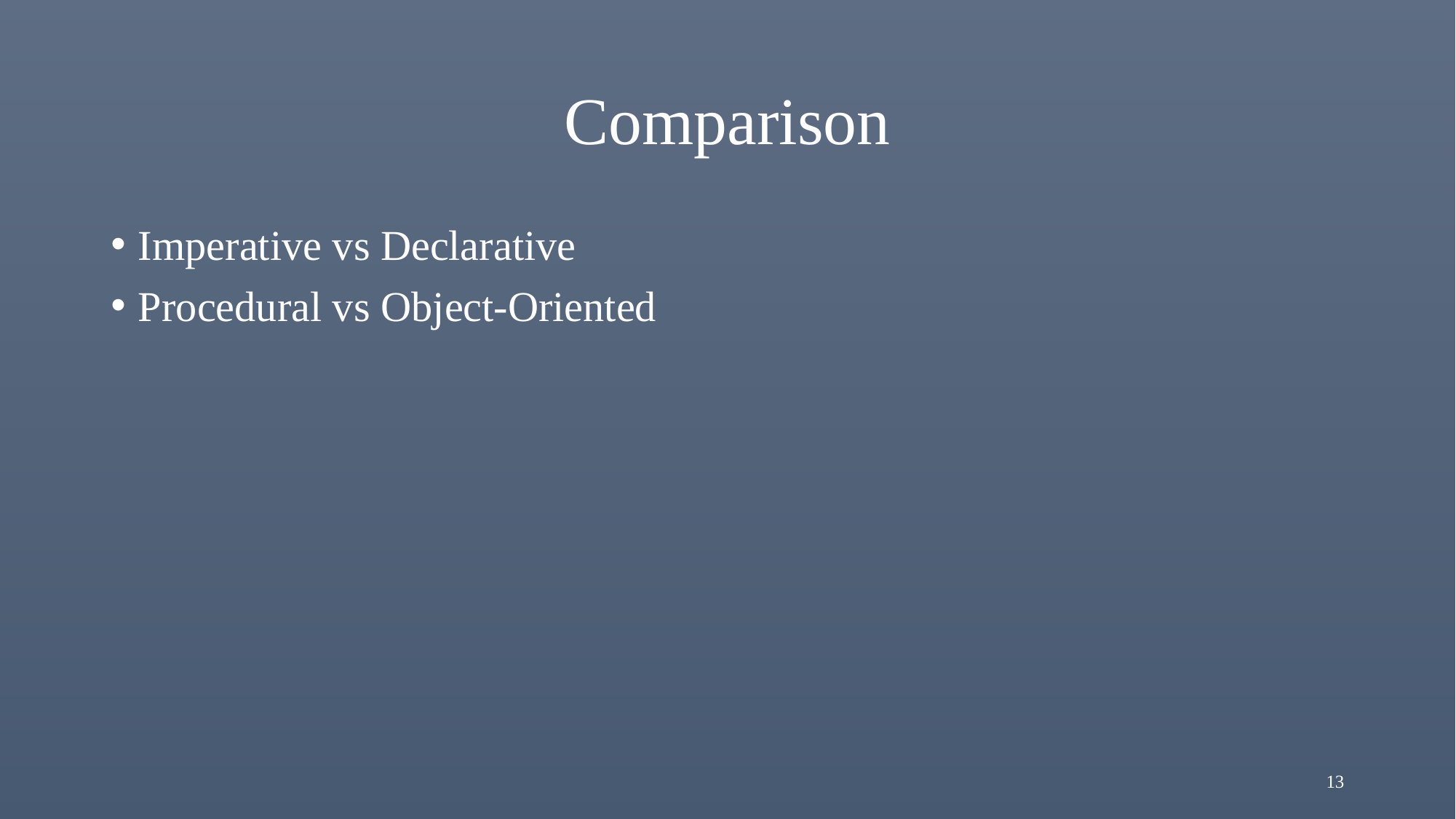

# Comparison
Imperative vs Declarative
Procedural vs Object-Oriented
13